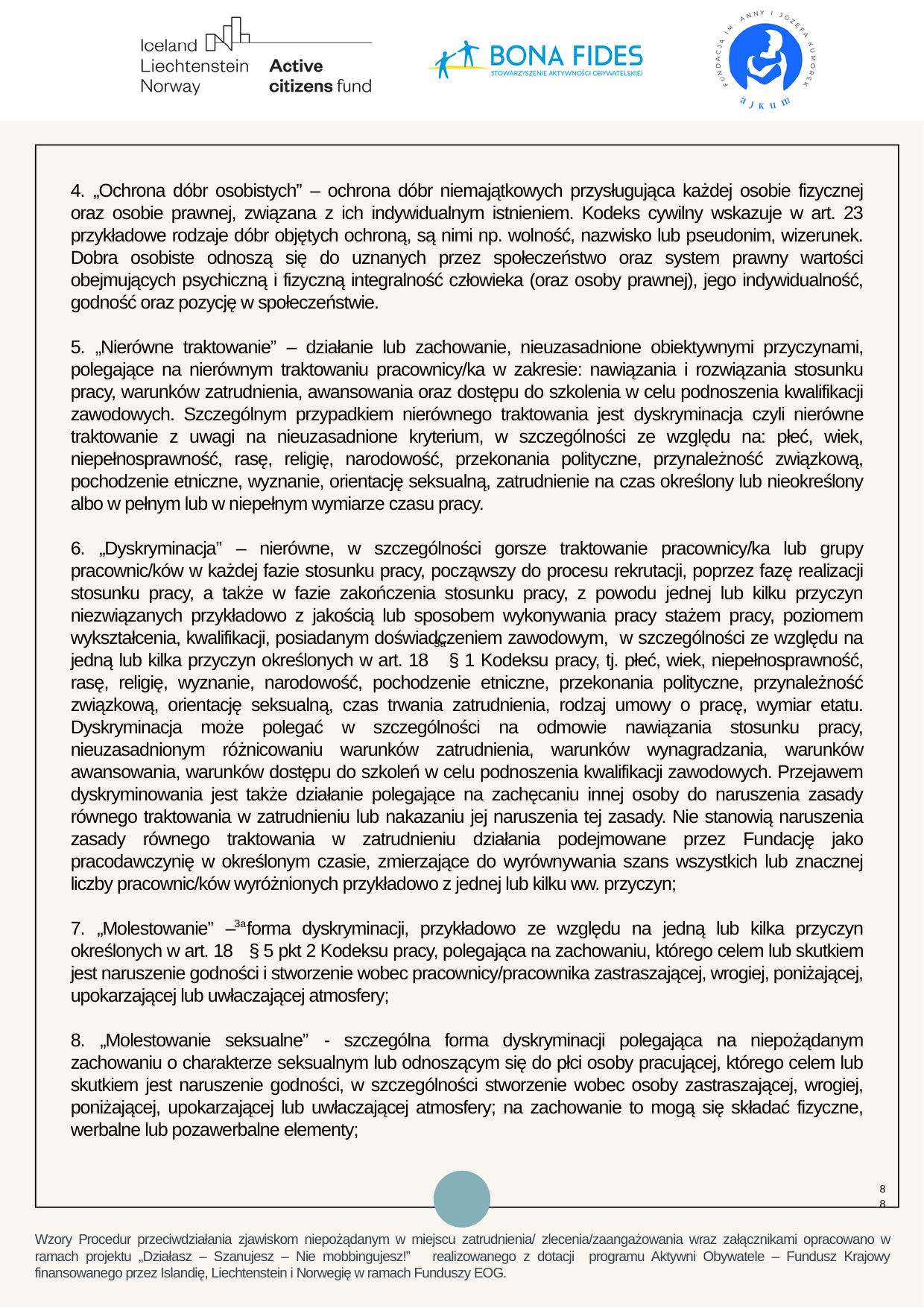

4. „Ochrona dóbr osobistych” – ochrona dóbr niemajątkowych przysługująca każdej osobie fizycznej oraz osobie prawnej, związana z ich indywidualnym istnieniem. Kodeks cywilny wskazuje w art. 23 przykładowe rodzaje dóbr objętych ochroną, są nimi np. wolność, nazwisko lub pseudonim, wizerunek. Dobra osobiste odnoszą się do uznanych przez społeczeństwo oraz system prawny wartości obejmujących psychiczną i fizyczną integralność człowieka (oraz osoby prawnej), jego indywidualność, godność oraz pozycję w społeczeństwie.

5. „Nierówne traktowanie” – działanie lub zachowanie, nieuzasadnione obiektywnymi przyczynami, polegające na nierównym traktowaniu pracownicy/ka w zakresie: nawiązania i rozwiązania stosunku pracy, warunków zatrudnienia, awansowania oraz dostępu do szkolenia w celu podnoszenia kwalifikacji zawodowych. Szczególnym przypadkiem nierównego traktowania jest dyskryminacja czyli nierówne traktowanie z uwagi na nieuzasadnione kryterium, w szczególności ze względu na: płeć, wiek, niepełnosprawność, rasę, religię, narodowość, przekonania polityczne, przynależność związkową, pochodzenie etniczne, wyznanie, orientację seksualną, zatrudnienie na czas określony lub nieokreślony albo w pełnym lub w niepełnym wymiarze czasu pracy.

6. „Dyskryminacja” – nierówne, w szczególności gorsze traktowanie pracownicy/ka lub grupy pracownic/ków w każdej fazie stosunku pracy, począwszy do procesu rekrutacji, poprzez fazę realizacji stosunku pracy, a także w fazie zakończenia stosunku pracy, z powodu jednej lub kilku przyczyn niezwiązanych przykładowo z jakością lub sposobem wykonywania pracy stażem pracy, poziomem wykształcenia, kwalifikacji, posiadanym doświadczeniem zawodowym,  w szczególności ze względu na jedną lub kilka przyczyn określonych w art. 18   § 1 Kodeksu pracy, tj. płeć, wiek, niepełnosprawność, rasę, religię, wyznanie, narodowość, pochodzenie etniczne, przekonania polityczne, przynależność związkową, orientację seksualną, czas trwania zatrudnienia, rodzaj umowy o pracę, wymiar etatu. Dyskryminacja może polegać w szczególności na odmowie nawiązania stosunku pracy, nieuzasadnionym różnicowaniu warunków zatrudnienia, warunków wynagradzania, warunków awansowania, warunków dostępu do szkoleń w celu podnoszenia kwalifikacji zawodowych. Przejawem dyskryminowania jest także działanie polegające na zachęcaniu innej osoby do naruszenia zasady równego traktowania w zatrudnieniu lub nakazaniu jej naruszenia tej zasady. Nie stanowią naruszenia zasady równego traktowania w zatrudnieniu działania podejmowane przez Fundację jako pracodawczynię w określonym czasie, zmierzające do wyrównywania szans wszystkich lub znacznej liczby pracownic/ków wyróżnionych przykładowo z jednej lub kilku ww. przyczyn;

7. „Molestowanie” – forma dyskryminacji, przykładowo ze względu na jedną lub kilka przyczyn określonych w art. 18   § 5 pkt 2 Kodeksu pracy, polegająca na zachowaniu, którego celem lub skutkiem jest naruszenie godności i stworzenie wobec pracownicy/pracownika zastraszającej, wrogiej, poniżającej, upokarzającej lub uwłaczającej atmosfery;

8. „Molestowanie seksualne” - szczególna forma dyskryminacji polegająca na niepożądanym zachowaniu o charakterze seksualnym lub odnoszącym się do płci osoby pracującej, którego celem lub skutkiem jest naruszenie godności, w szczególności stworzenie wobec osoby zastraszającej, wrogiej, poniżającej, upokarzającej lub uwłaczającej atmosfery; na zachowanie to mogą się składać fizyczne, werbalne lub pozawerbalne elementy;

3a
3a

88
Wzory Procedur przeciwdziałania zjawiskom niepożądanym w miejscu zatrudnienia/ zlecenia/zaangażowania wraz załącznikami opracowano w ramach projektu „Działasz – Szanujesz – Nie mobbingujesz!”   realizowanego z dotacji  programu Aktywni Obywatele – Fundusz Krajowy finansowanego przez Islandię, Liechtenstein i Norwegię w ramach Funduszy EOG.